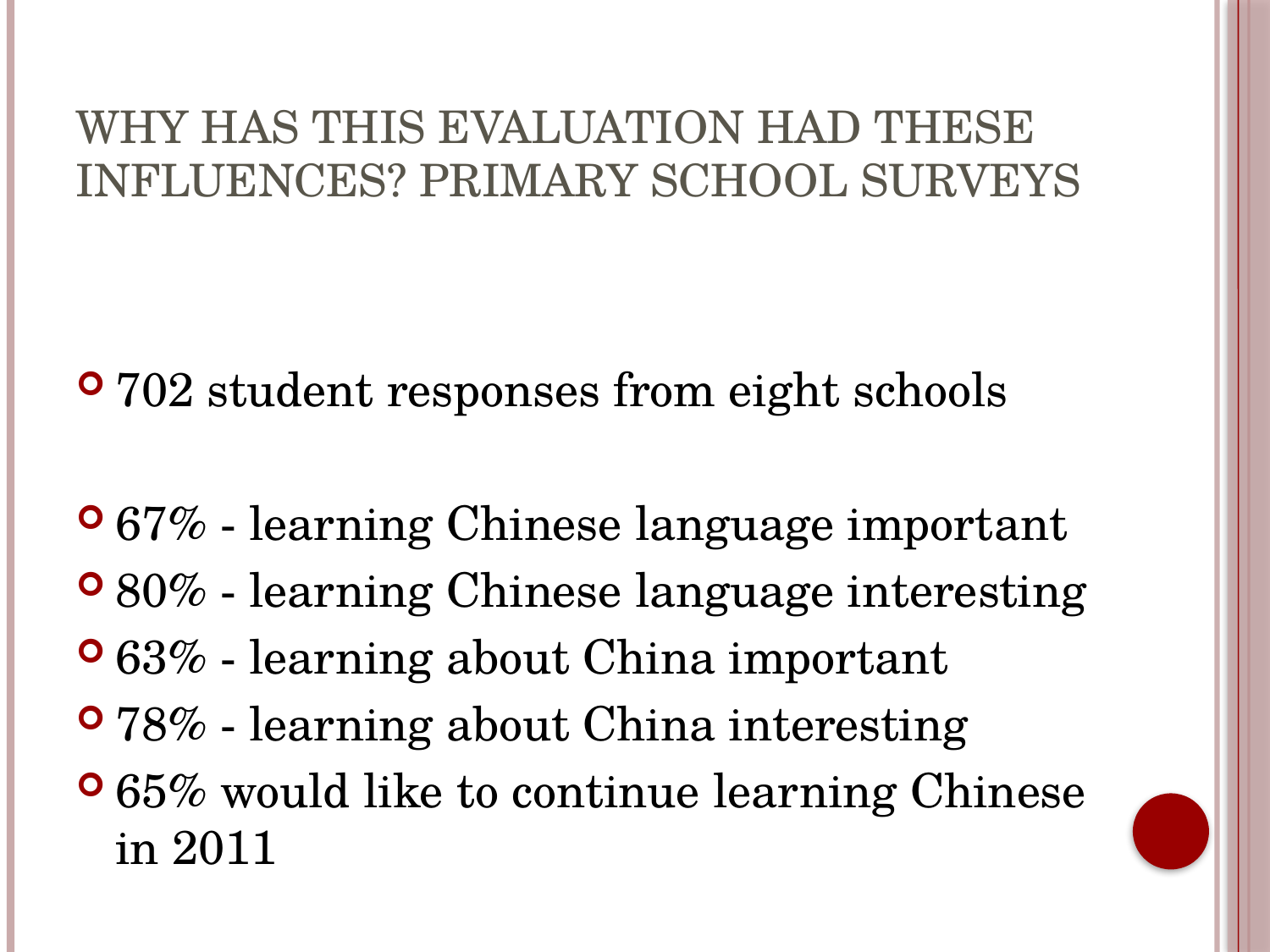

# Why has this evaluation had these influences? Primary school surveys

702 student responses from eight schools

67% - learning Chinese language important
80% - learning Chinese language interesting
63% - learning about China important
78% - learning about China interesting
65% would like to continue learning Chinese in 2011